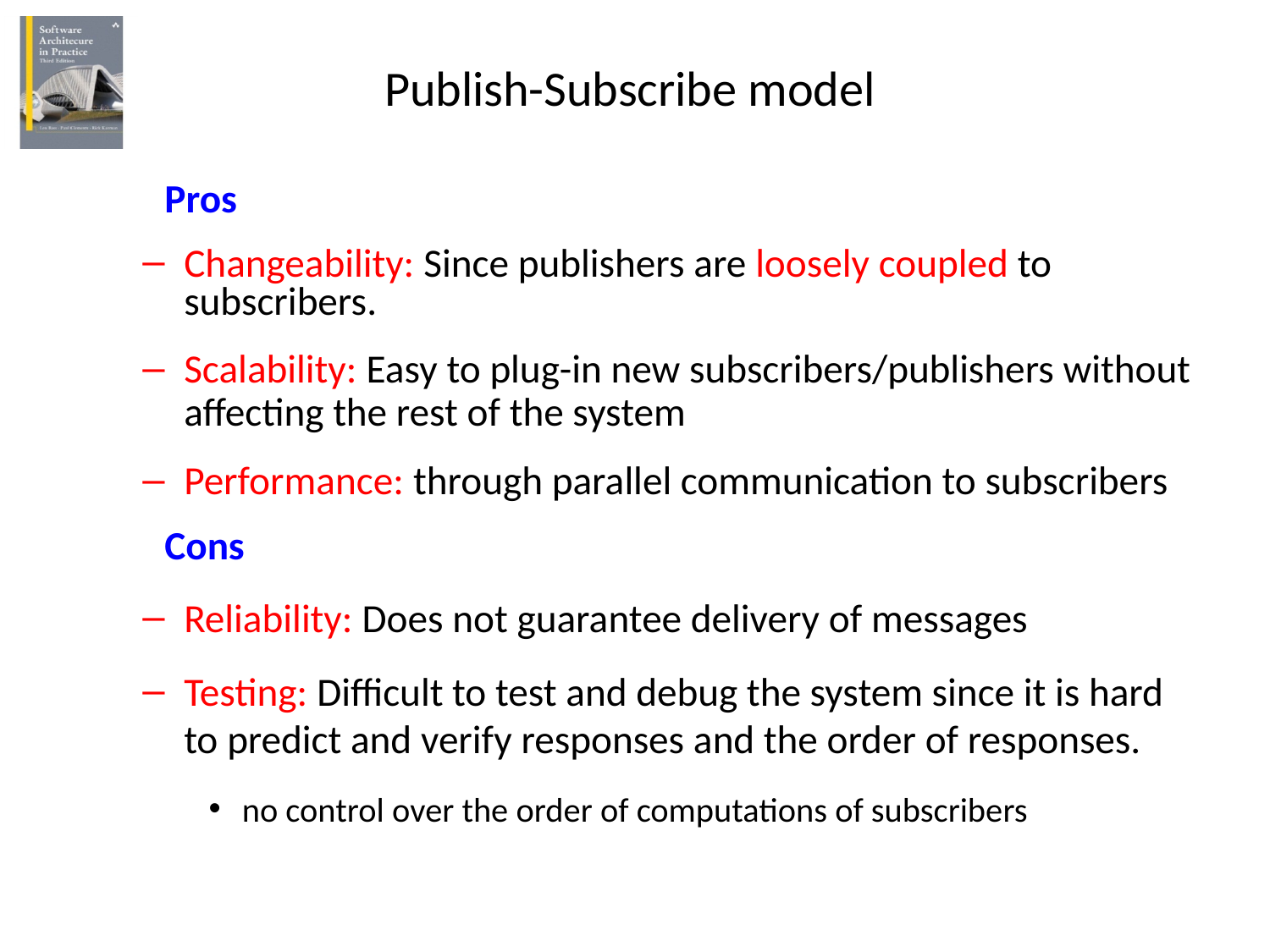

# Publish-Subscribe model
Pros
Changeability: Since publishers are loosely coupled to subscribers.
Scalability: Easy to plug-in new subscribers/publishers without affecting the rest of the system
Performance: through parallel communication to subscribers
Cons
Reliability: Does not guarantee delivery of messages
Testing: Difficult to test and debug the system since it is hard to predict and verify responses and the order of responses.
no control over the order of computations of subscribers